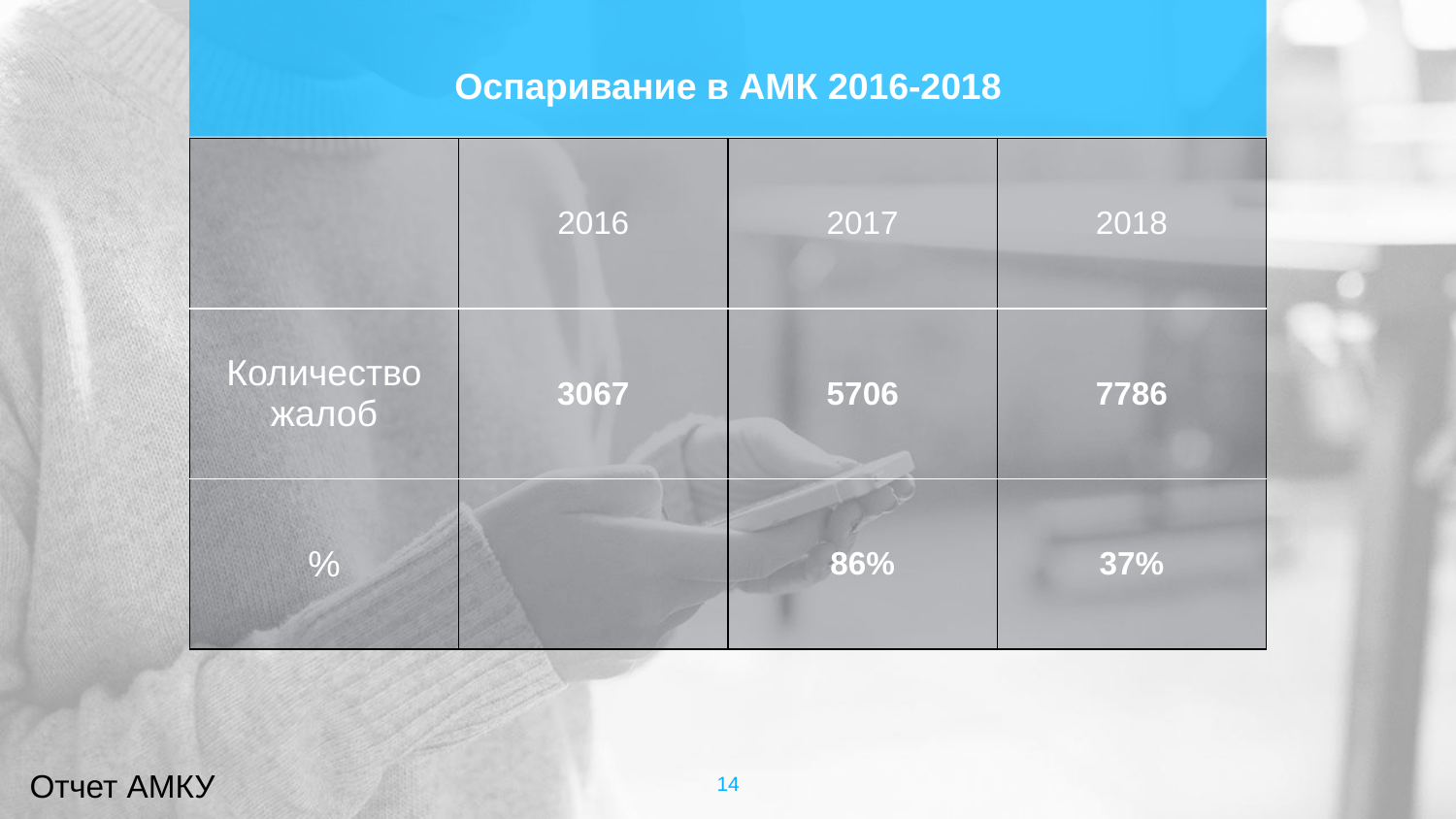

# Оспаривание в АМК 2016-2018
|  | 2016 | 2017 | 2018 |
| --- | --- | --- | --- |
| Количество жалоб | 3067 | 5706 | 7786 |
| % |  | 86% | 37% |
Отчет АМКУ
14